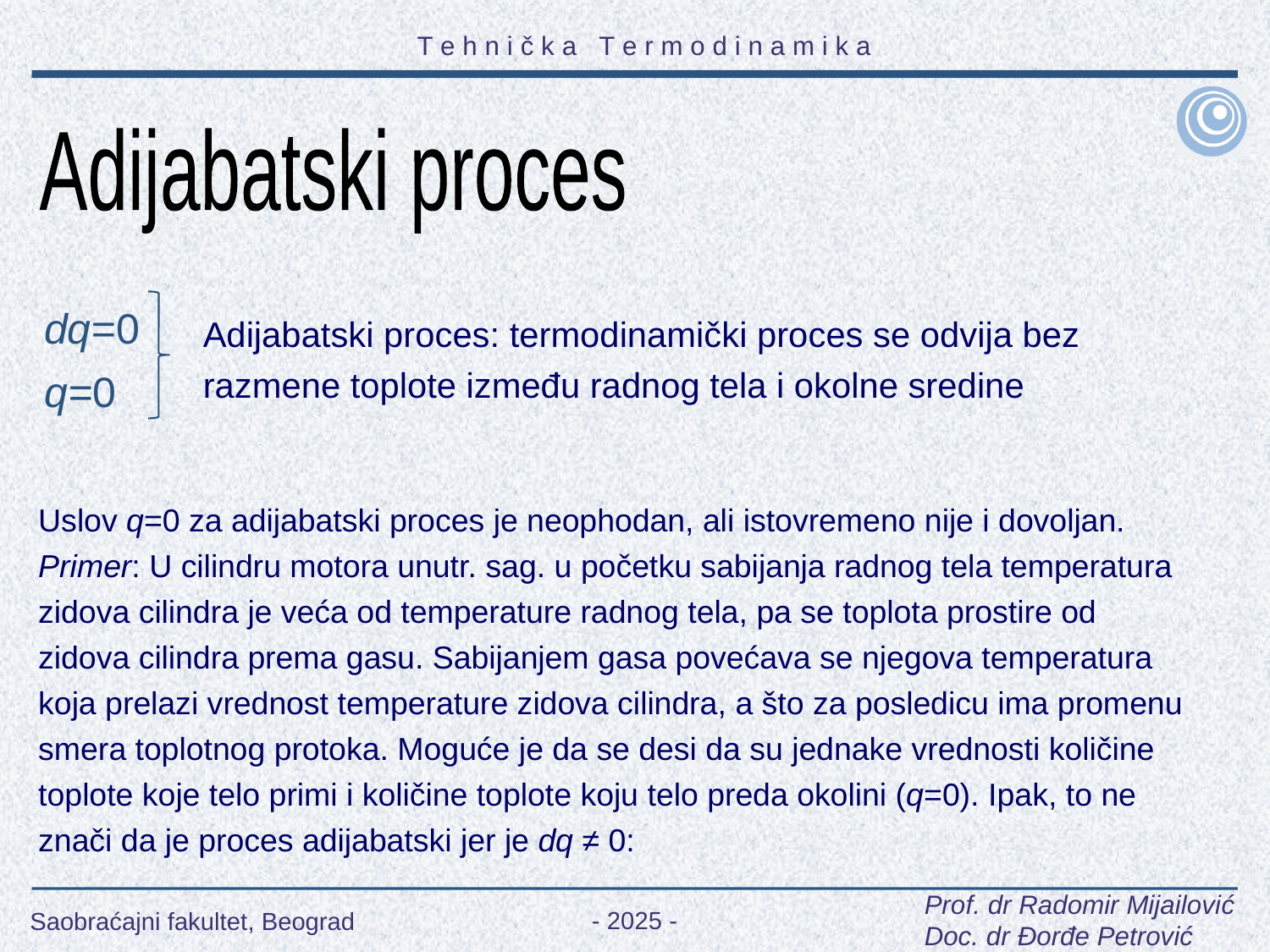

Adijabatski proces
dq=0

Adijabatski proces: termodinamički proces se odvija bez razmene toplote između radnog tela i okolne sredine
q=0
Uslov q=0 za adijabatski proces je neophodan, ali istovremeno nije i dovoljan. Primer: U cilindru motora unutr. sag. u početku sabijanja radnog tela temperatura zidova cilindra je veća od temperature radnog tela, pa se toplota prostire od zidova cilindra prema gasu. Sabijanjem gasa povećava se njegova temperatura koja prelazi vrednost temperature zidova cilindra, a što za posledicu ima promenu smera toplotnog protoka. Moguće je da se desi da su jednake vrednosti količine toplote koje telo primi i količine toplote koju telo preda okolini (q=0). Ipak, to ne znači da je proces adijabatski jer je dq ≠ 0: